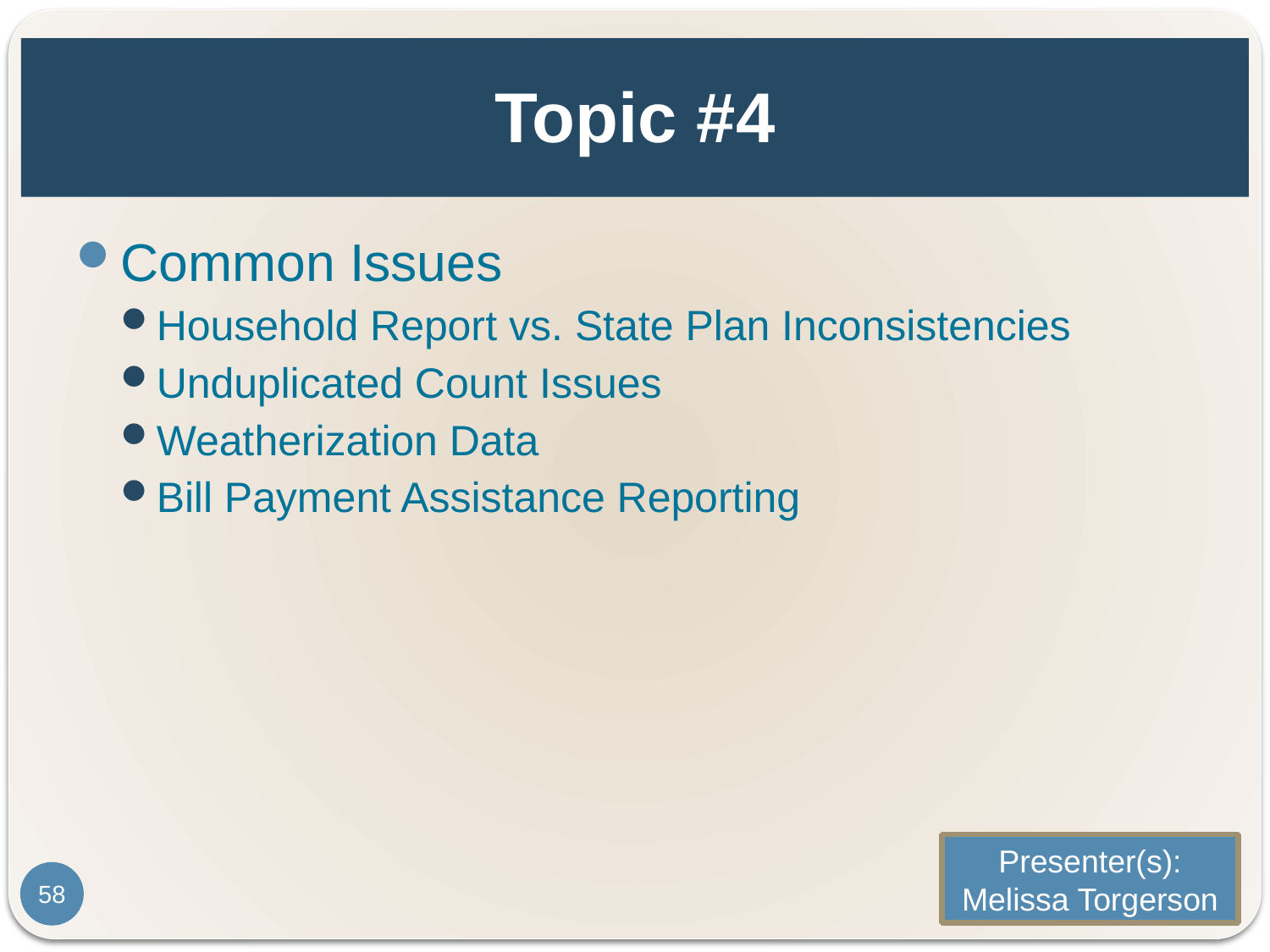

# Topic #4
Common Issues
Household Report vs. State Plan Inconsistencies
Unduplicated Count Issues
Weatherization Data
Bill Payment Assistance Reporting

Presenter(s):
Melissa Torgerson
58